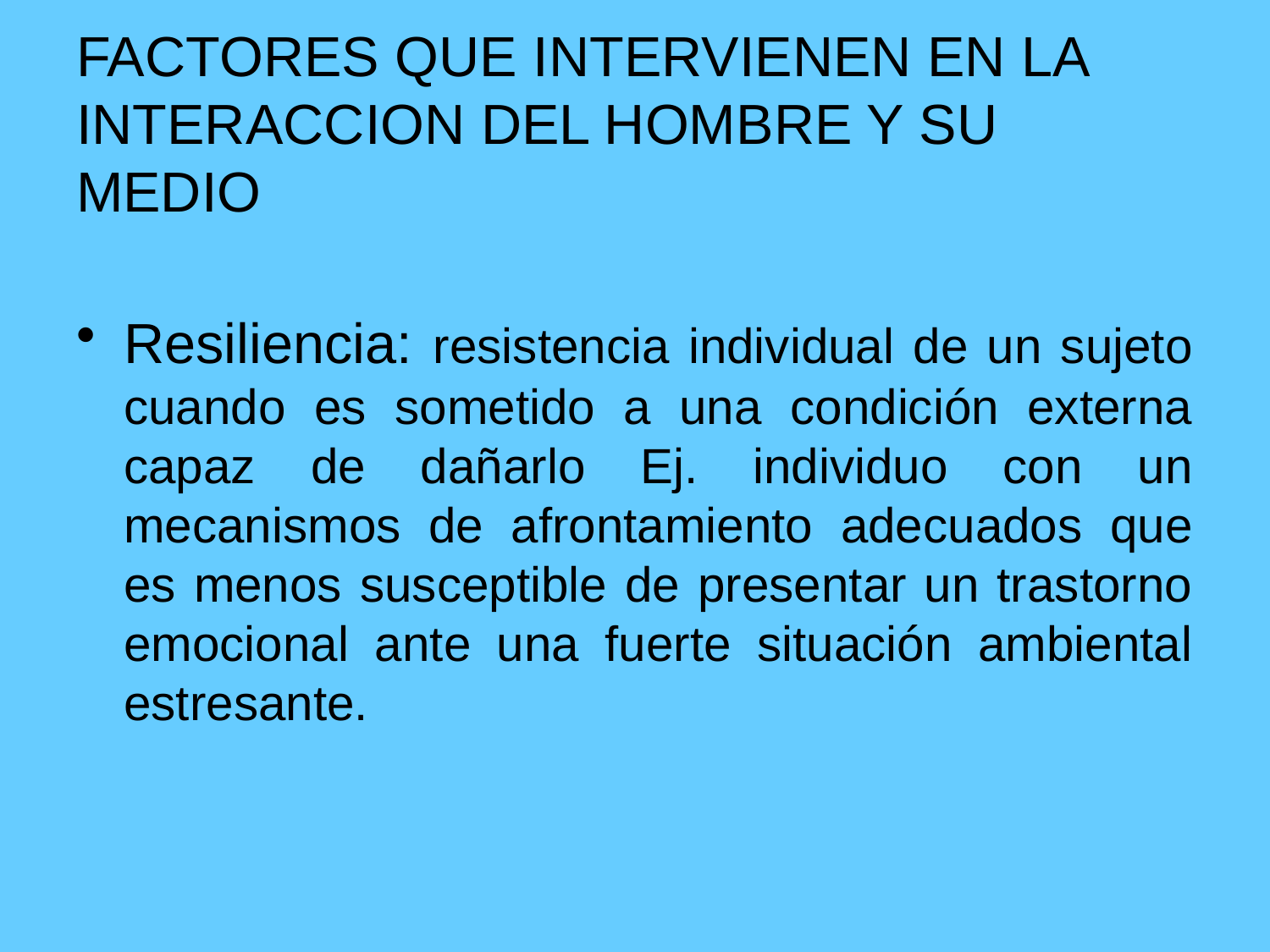

# FACTORES QUE INTERVIENEN EN LA INTERACCION DEL HOMBRE Y SU MEDIO

Resiliencia: resistencia individual de un sujeto cuando es sometido a una condición externa capaz de dañarlo Ej. individuo con un mecanismos de afrontamiento adecuados que es menos susceptible de presentar un trastorno emocional ante una fuerte situación ambiental estresante.